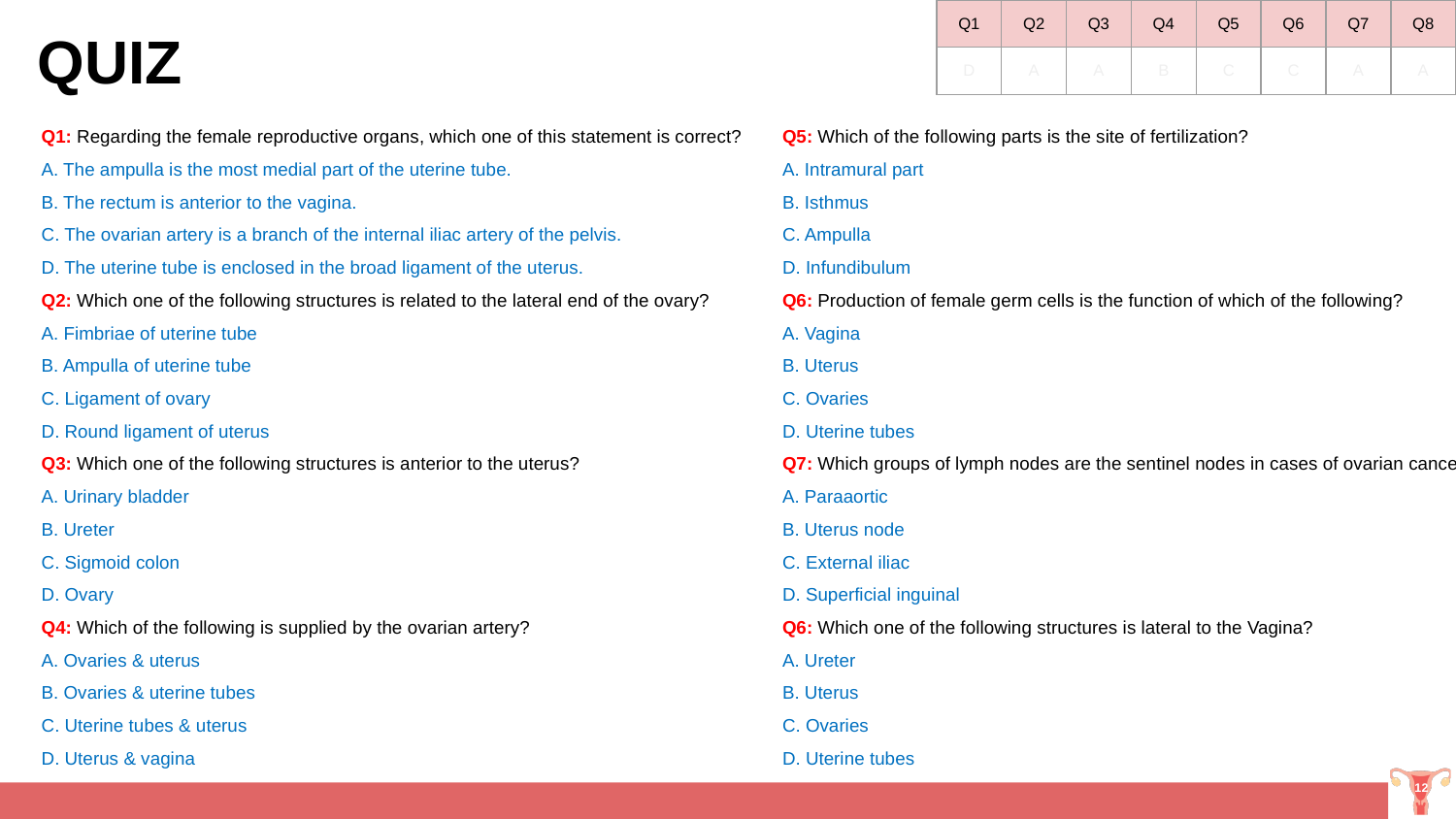

| Q1 | Q2 | Q3 | Q4 | Q5 | Q6 | Q7 | Q8 |
| --- | --- | --- | --- | --- | --- | --- | --- |
| D | A | A | B | C | C | A | A |
QUIZ
Q1: Regarding the female reproductive organs, which one of this statement is correct?
A. The ampulla is the most medial part of the uterine tube.
B. The rectum is anterior to the vagina.
C. The ovarian artery is a branch of the internal iliac artery of the pelvis.
D. The uterine tube is enclosed in the broad ligament of the uterus.
Q2: Which one of the following structures is related to the lateral end of the ovary?
A. Fimbriae of uterine tube
B. Ampulla of uterine tube
C. Ligament of ovary
D. Round ligament of uterus
Q3: Which one of the following structures is anterior to the uterus?
A. Urinary bladder
B. Ureter
C. Sigmoid colon
D. Ovary
Q4: Which of the following is supplied by the ovarian artery?
A. Ovaries & uterus
B. Ovaries & uterine tubes
C. Uterine tubes & uterus
D. Uterus & vagina

Q5: Which of the following parts is the site of fertilization?
A. Intramural part
B. Isthmus
C. Ampulla
D. Infundibulum
Q6: Production of female germ cells is the function of which of the following?
A. Vagina
B. Uterus
C. Ovaries
D. Uterine tubes
Q7: Which groups of lymph nodes are the sentinel nodes in cases of ovarian cancer?
A. Paraaortic
B. Uterus node
C. External iliac
D. Superficial inguinal
Q6: Which one of the following structures is lateral to the Vagina?
A. Ureter
B. Uterus
C. Ovaries
D. Uterine tubes

12